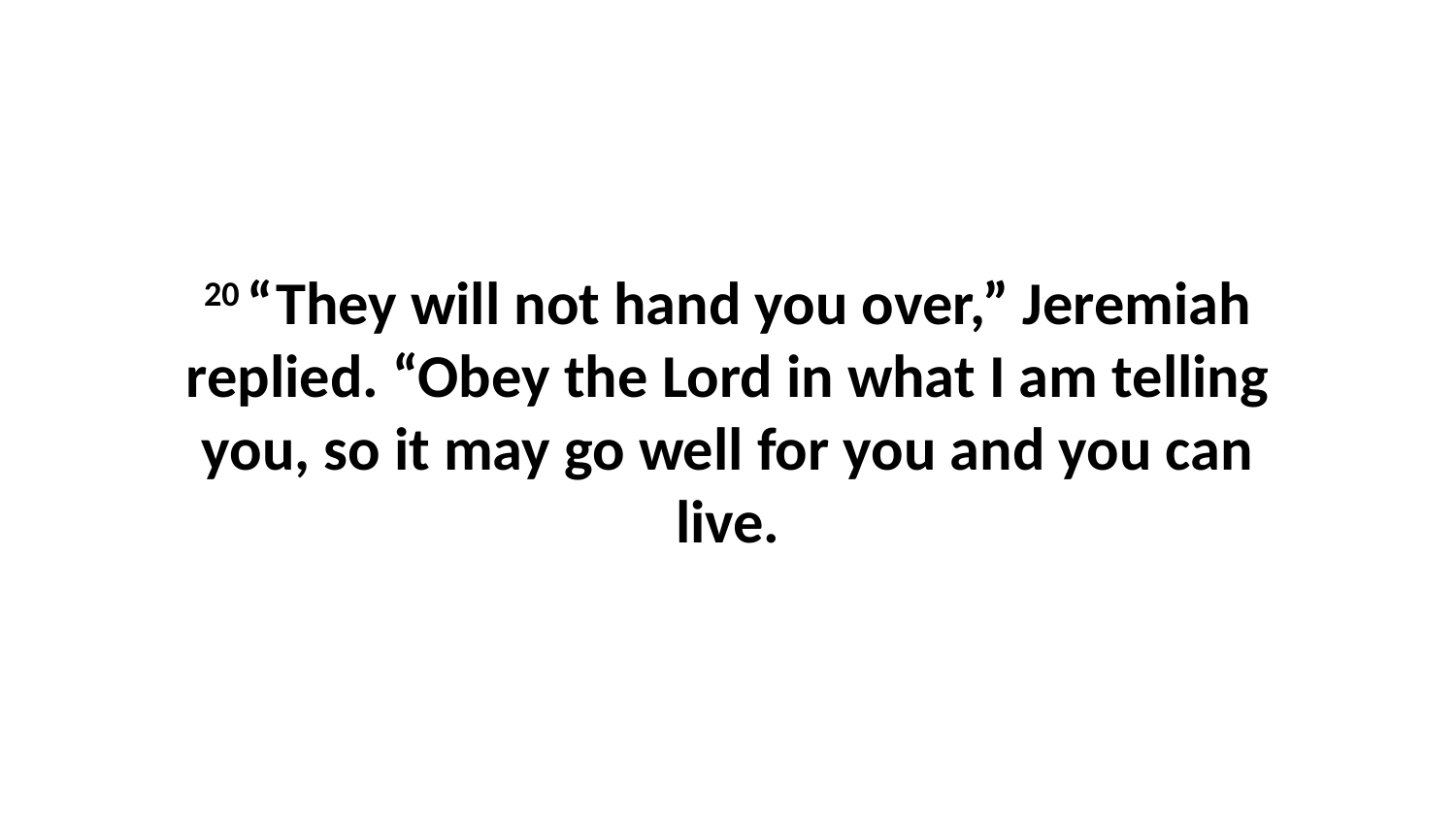

20 “They will not hand you over,” Jeremiah replied. “Obey the Lord in what I am telling you, so it may go well for you and you can live.